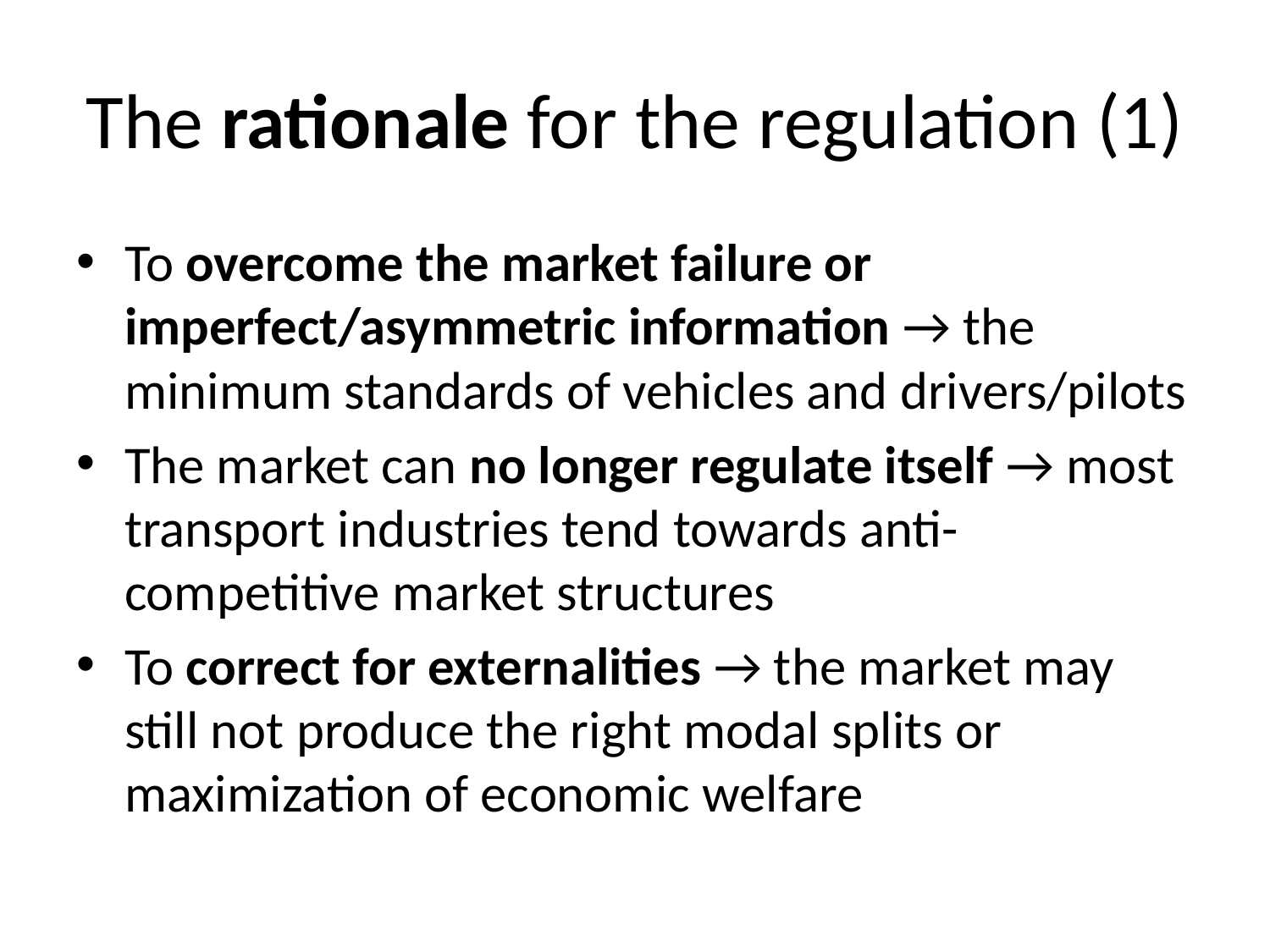

# The rationale for the regulation (1)
To overcome the market failure or imperfect/asymmetric information → the minimum standards of vehicles and drivers/pilots
The market can no longer regulate itself → most transport industries tend towards anti-competitive market structures
To correct for externalities → the market may still not produce the right modal splits or maximization of economic welfare